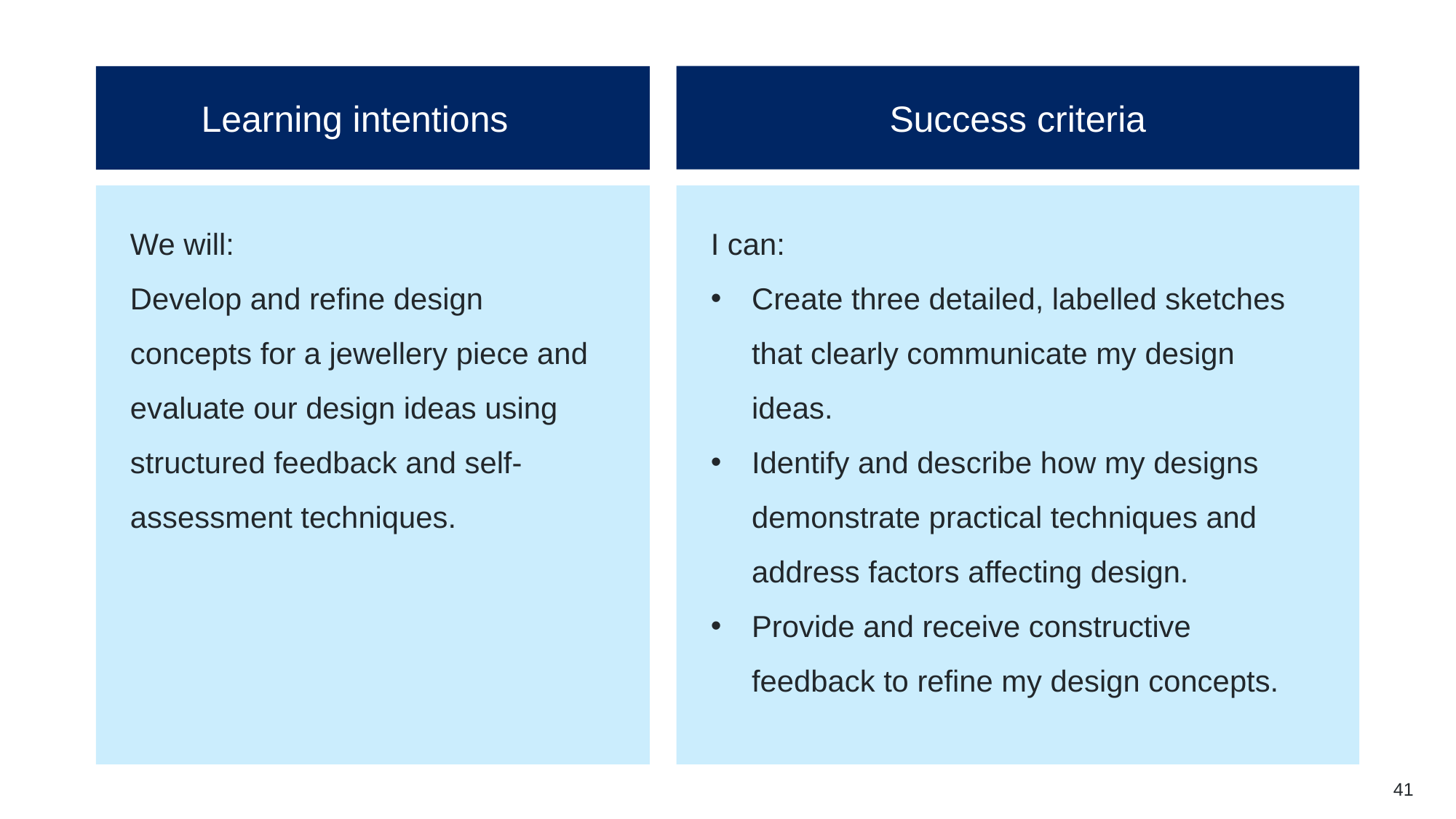

Learning intentions (11)
Success criteria
We will:
Develop and refine design concepts for a jewellery piece and evaluate our design ideas using structured feedback and self-assessment techniques.
I can:
Create three detailed, labelled sketches that clearly communicate my design ideas.
Identify and describe how my designs demonstrate practical techniques and address factors affecting design.
Provide and receive constructive feedback to refine my design concepts.

41